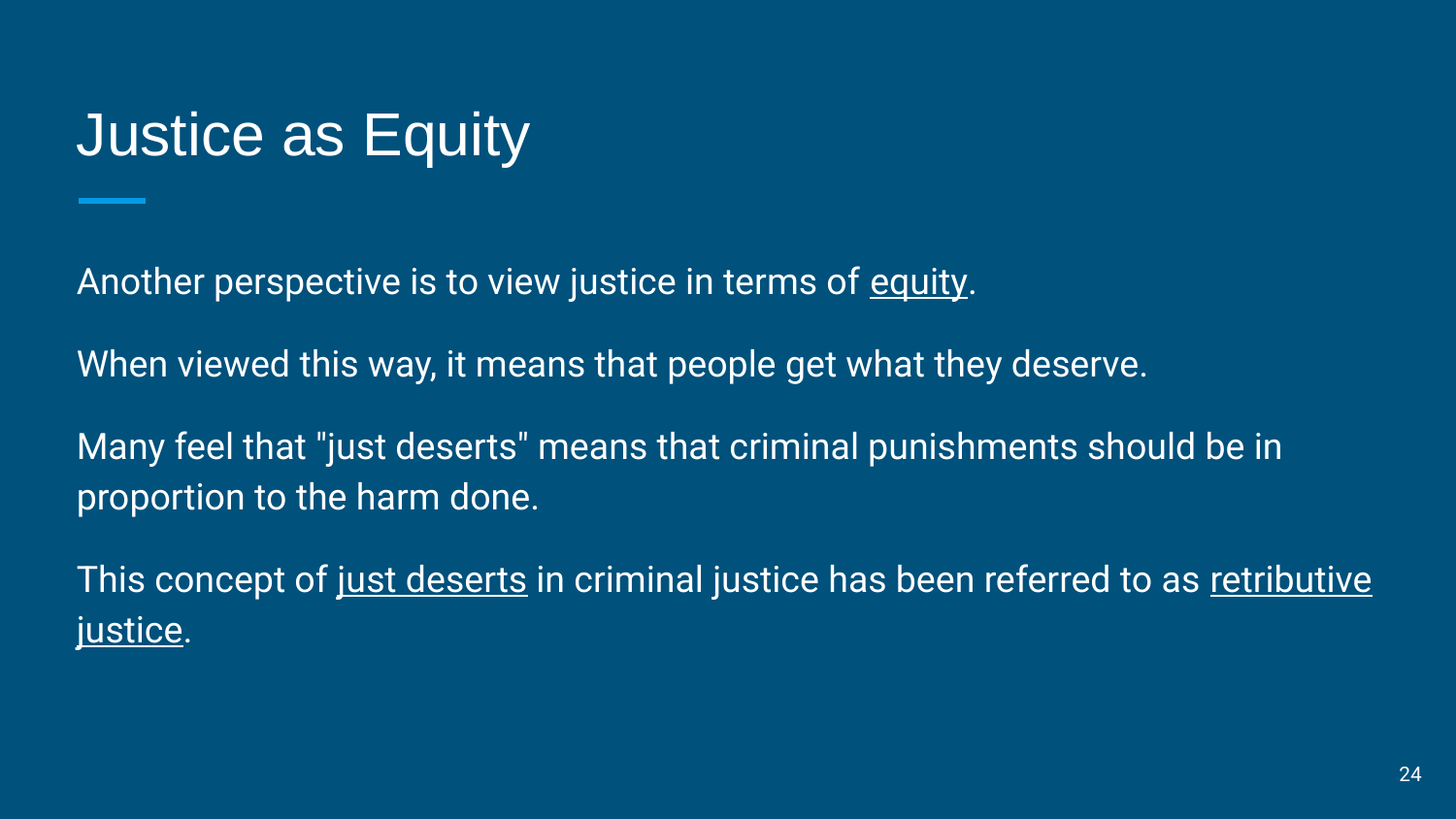

# Justice as Equity
Another perspective is to view justice in terms of equity.
When viewed this way, it means that people get what they deserve.
Many feel that "just deserts" means that criminal punishments should be in proportion to the harm done.
This concept of just deserts in criminal justice has been referred to as retributive justice.
24